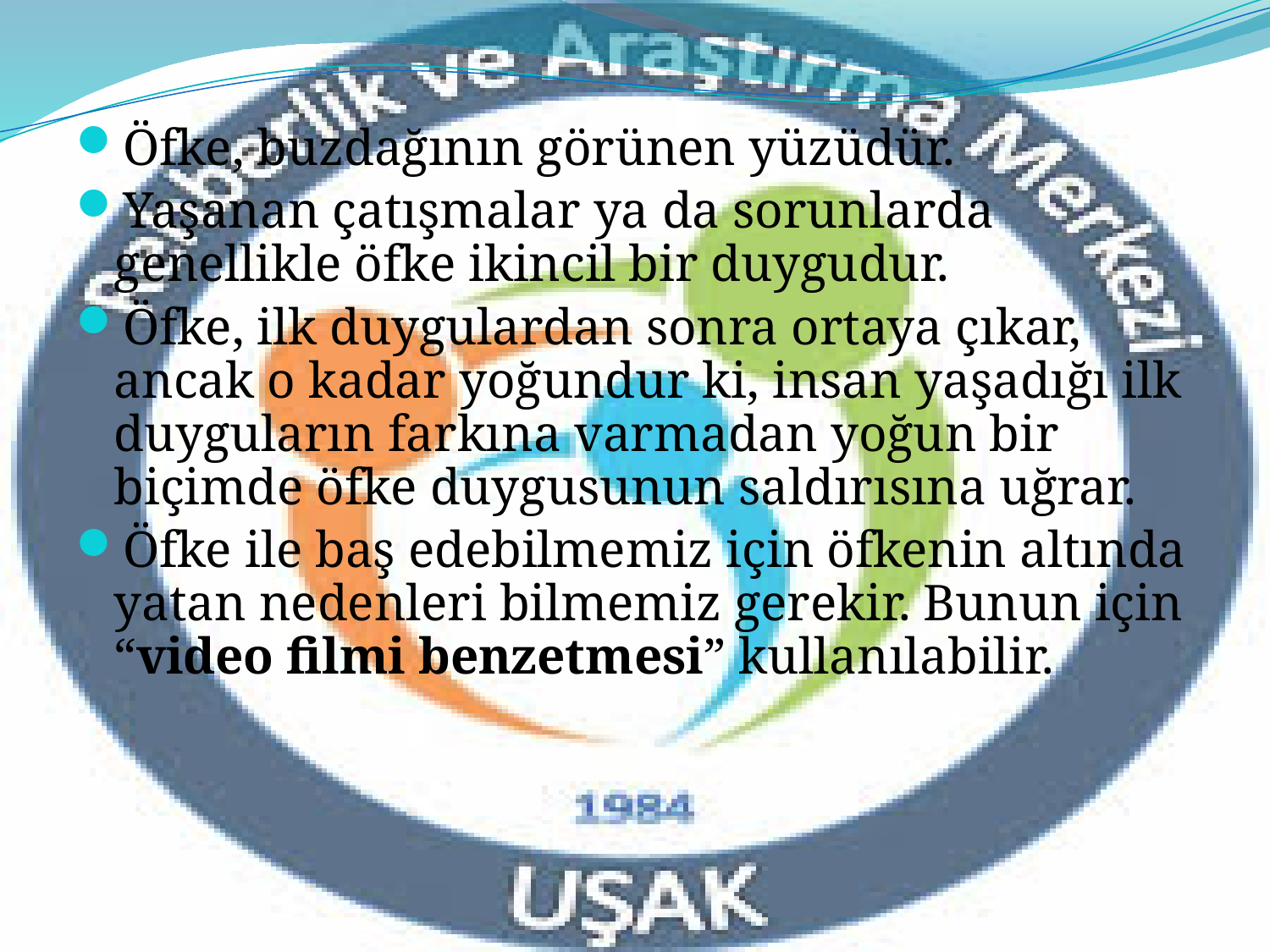

Öfke, buzdağının görünen yüzüdür.
Yaşanan çatışmalar ya da sorunlarda genellikle öfke ikincil bir duygudur.
Öfke, ilk duygulardan sonra ortaya çıkar, ancak o kadar yoğundur ki, insan yaşadığı ilk duyguların farkına varmadan yoğun bir biçimde öfke duygusunun saldırısına uğrar.
Öfke ile baş edebilmemiz için öfkenin altında yatan nedenleri bilmemiz gerekir. Bunun için “video filmi benzetmesi” kullanılabilir.